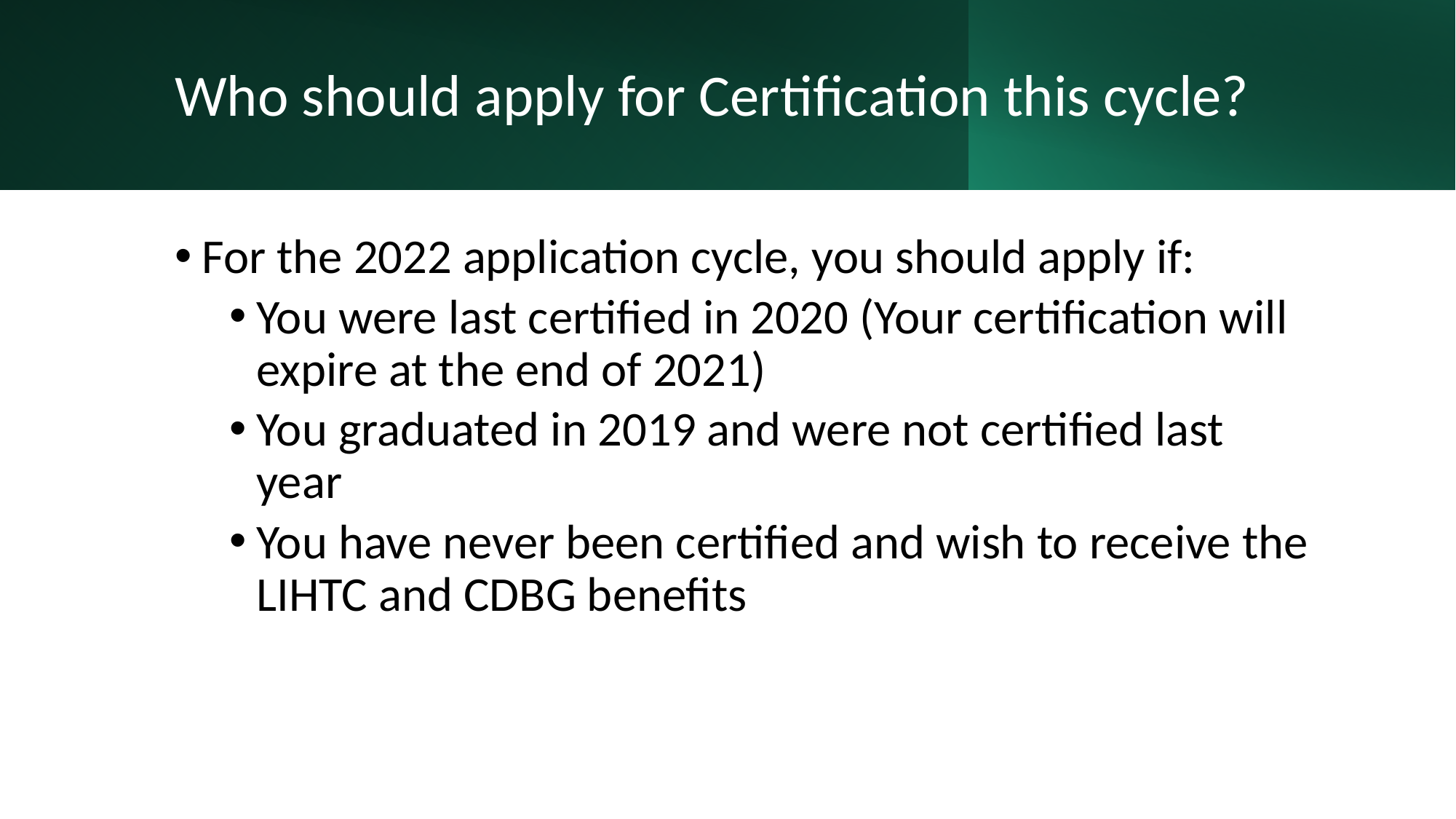

# Who should apply for Certification this cycle?
For the 2022 application cycle, you should apply if:
You were last certified in 2020 (Your certification will expire at the end of 2021)
You graduated in 2019 and were not certified last year
You have never been certified and wish to receive the LIHTC and CDBG benefits